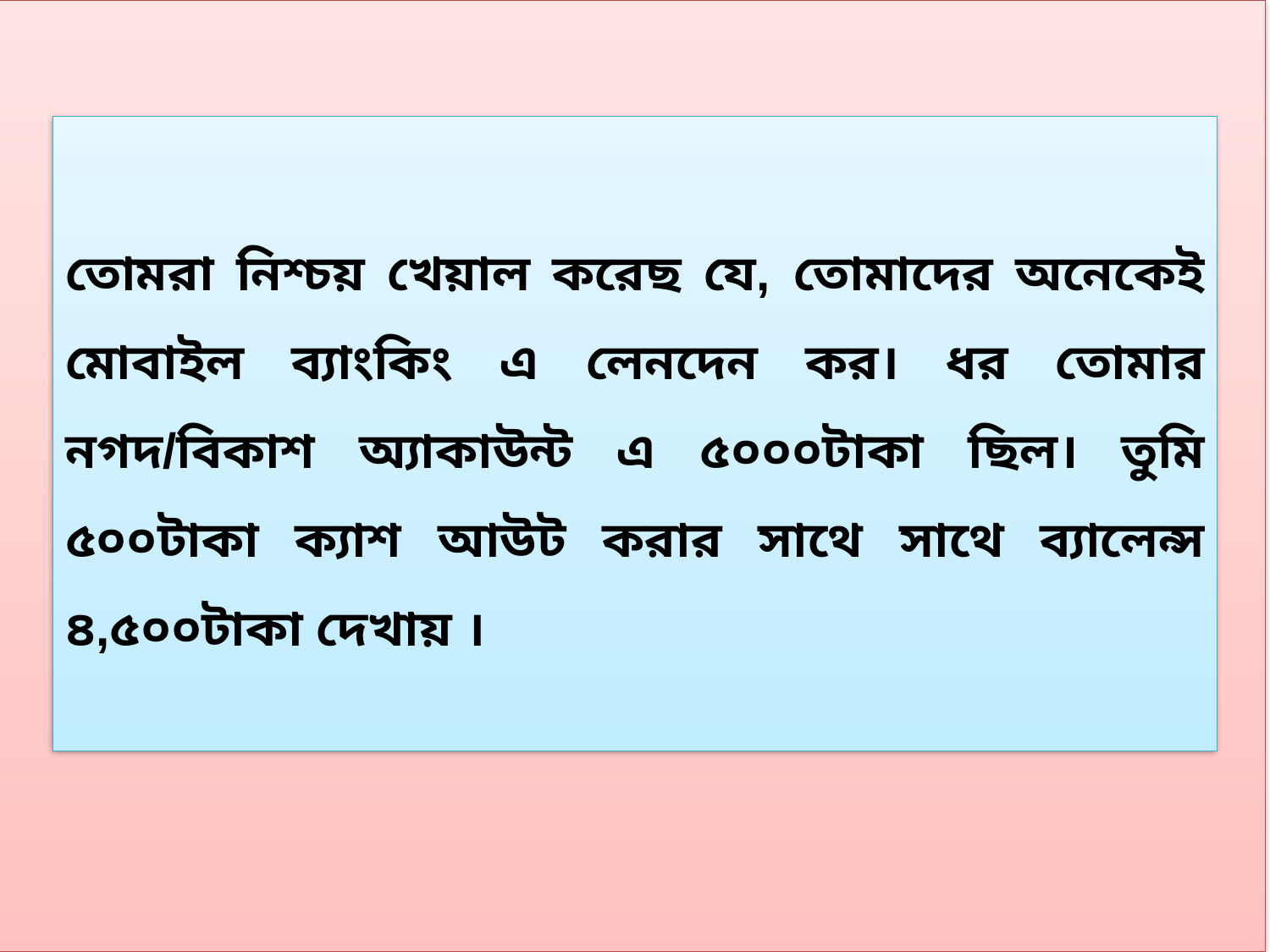

তোমরা নিশ্চয় খেয়াল করেছ যে, তোমাদের অনেকেই মোবাইল ব্যাংকিং এ লেনদেন কর। ধর তোমার নগদ/বিকাশ অ্যাকাউন্ট এ ৫০০০টাকা ছিল। তুমি ৫০০টাকা ক্যাশ আউট করার সাথে সাথে ব্যালেন্স ৪,৫০০টাকা দেখায় ।